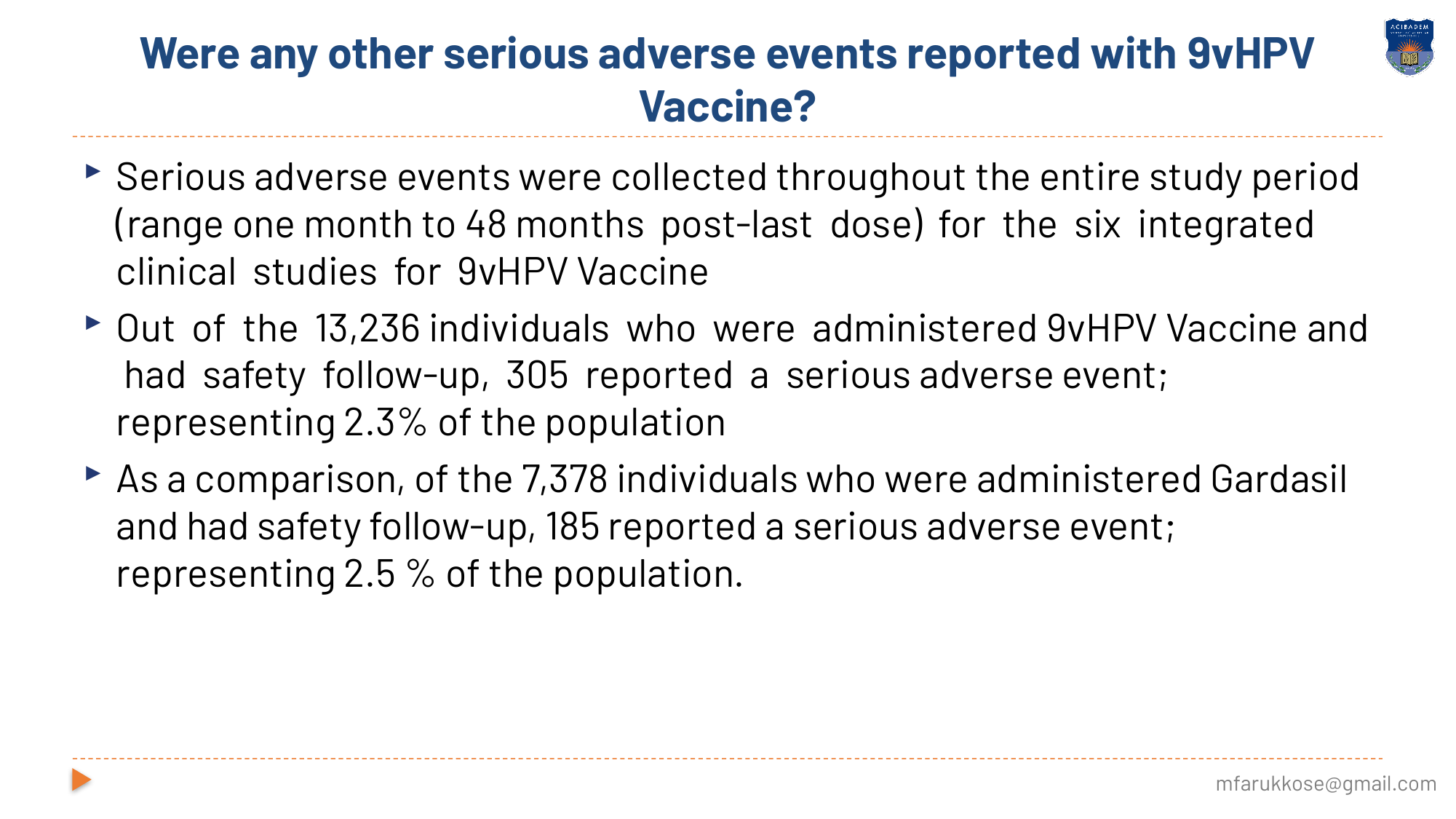

# Were any other serious adverse events reported with 9vHPV Vaccine?
Serious adverse events were collected throughout the entire study period (range one month to 48 months  post-last  dose)  for  the  six  integrated  clinical  studies  for  9vHPV Vaccine
Out  of  the  13,236 individuals  who  were  administered 9vHPV Vaccine and  had  safety  follow-up,  305  reported  a  serious adverse event; representing 2.3% of the population
As a comparison, of the 7,378 individuals who were administered Gardasil and had safety follow-up, 185 reported a serious adverse event; representing 2.5 % of the population.